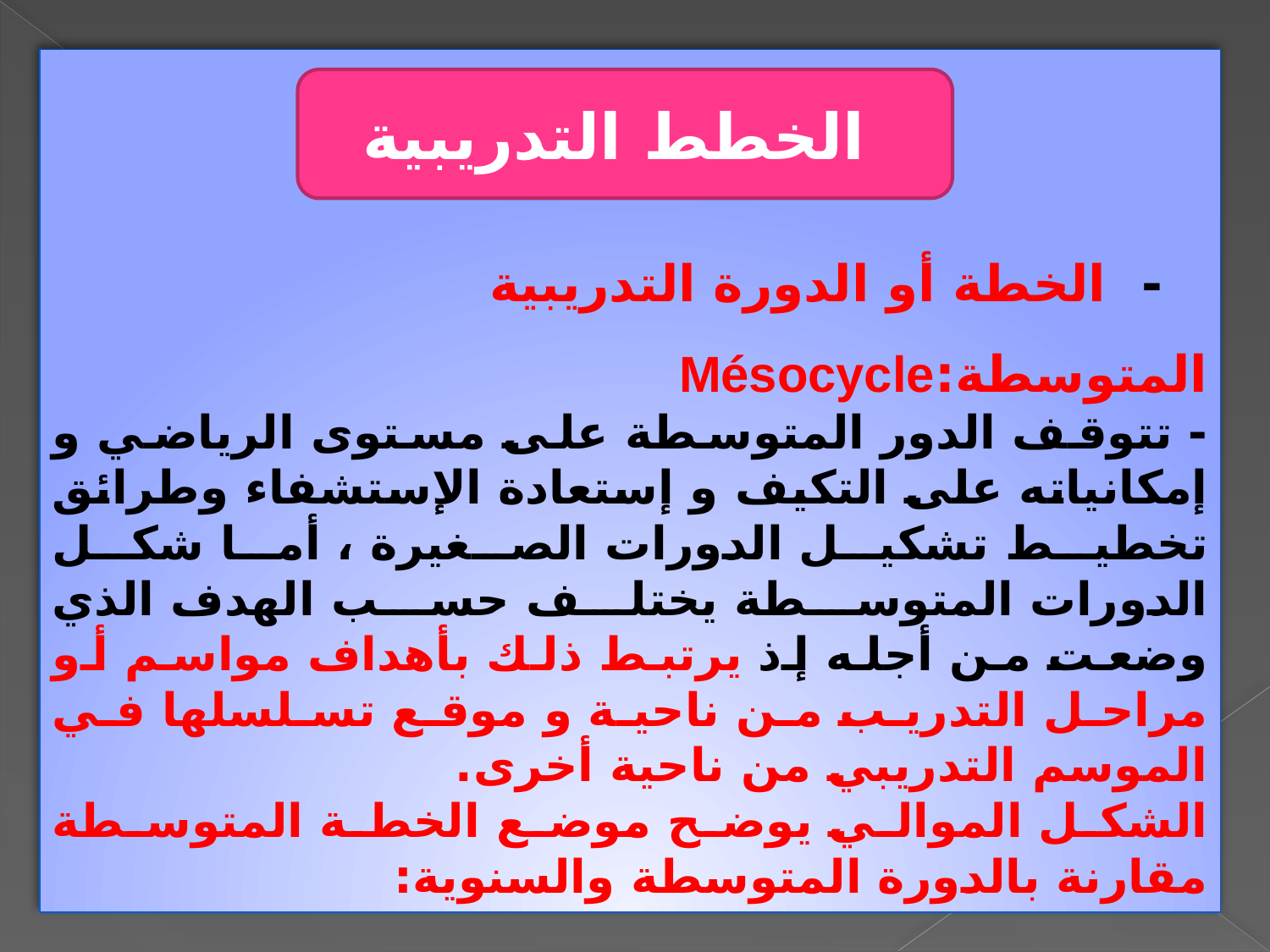

-  الخطة أو الدورة التدريبية المتوسطة:Mésocycle
- تتوقف الدور المتوسطة على مستوى الرياضي و إمكانياته على التكيف و إستعادة الإستشفاء وطرائق تخطيط تشكيل الدورات الصغيرة ، أما شكل الدورات المتوسطة يختلف حسب الهدف الذي وضعت من أجله إذ يرتبط ذلك بأهداف مواسم أو مراحل التدريب من ناحية و موقع تسلسلها في الموسم التدريبي من ناحية أخرى.
الشكل الموالي يوضح موضع الخطة المتوسطة مقارنة بالدورة المتوسطة والسنوية:
الخطط التدريبية